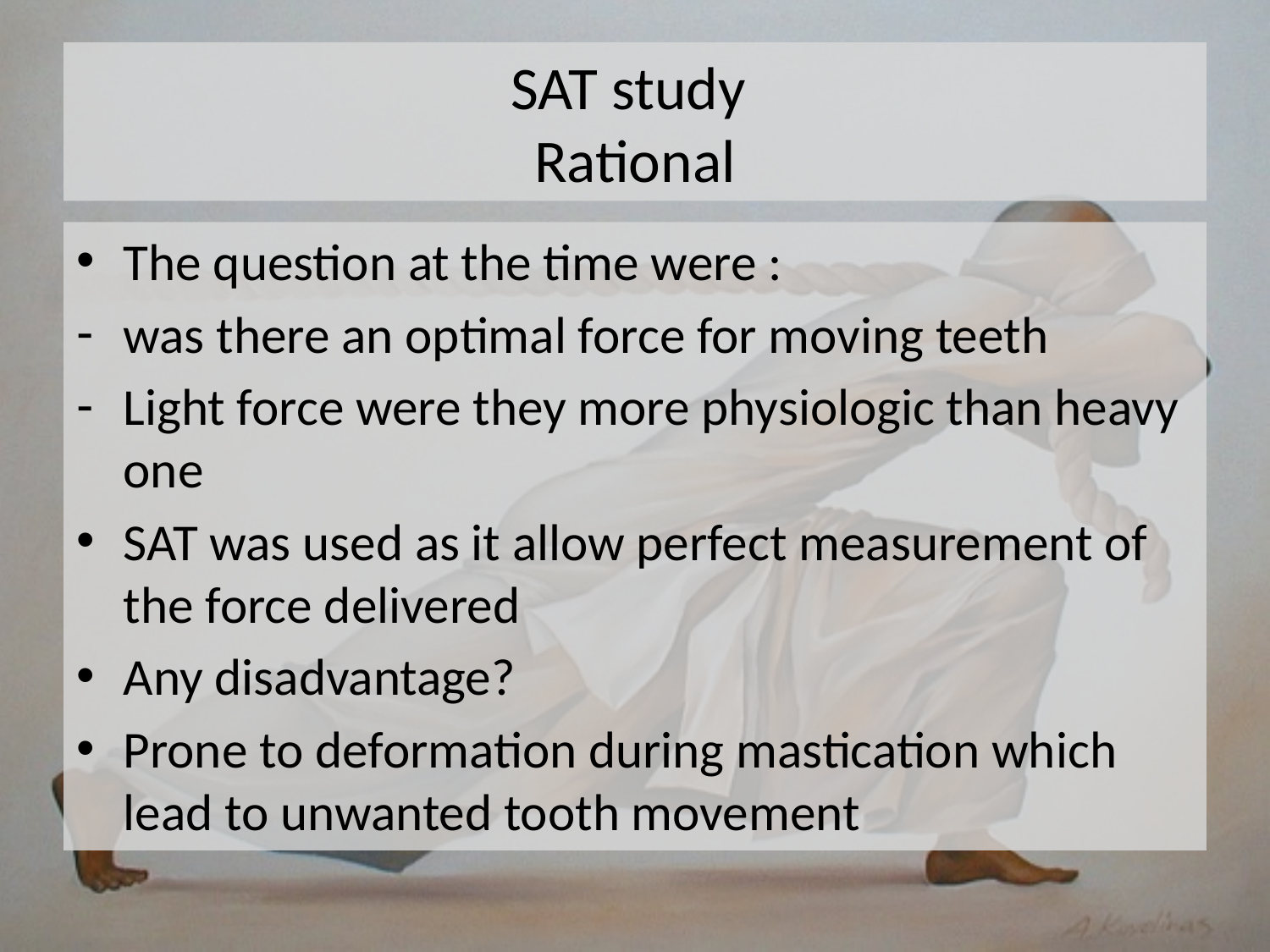

# SAT study Rational
The question at the time were :
was there an optimal force for moving teeth
Light force were they more physiologic than heavy one
SAT was used as it allow perfect measurement of the force delivered
Any disadvantage?
Prone to deformation during mastication which lead to unwanted tooth movement